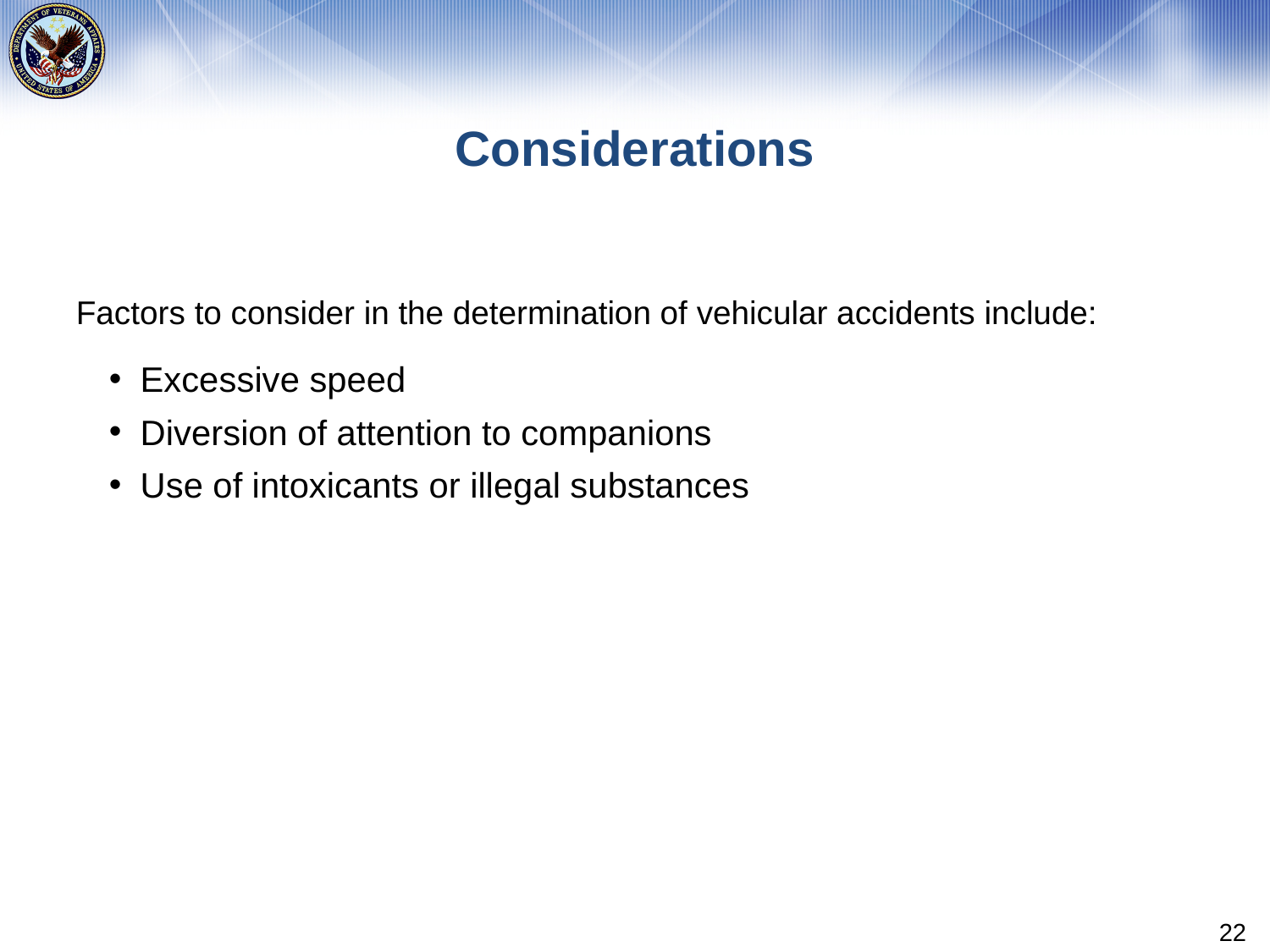

# Considerations
Factors to consider in the determination of vehicular accidents include:
Excessive speed
Diversion of attention to companions
Use of intoxicants or illegal substances
22